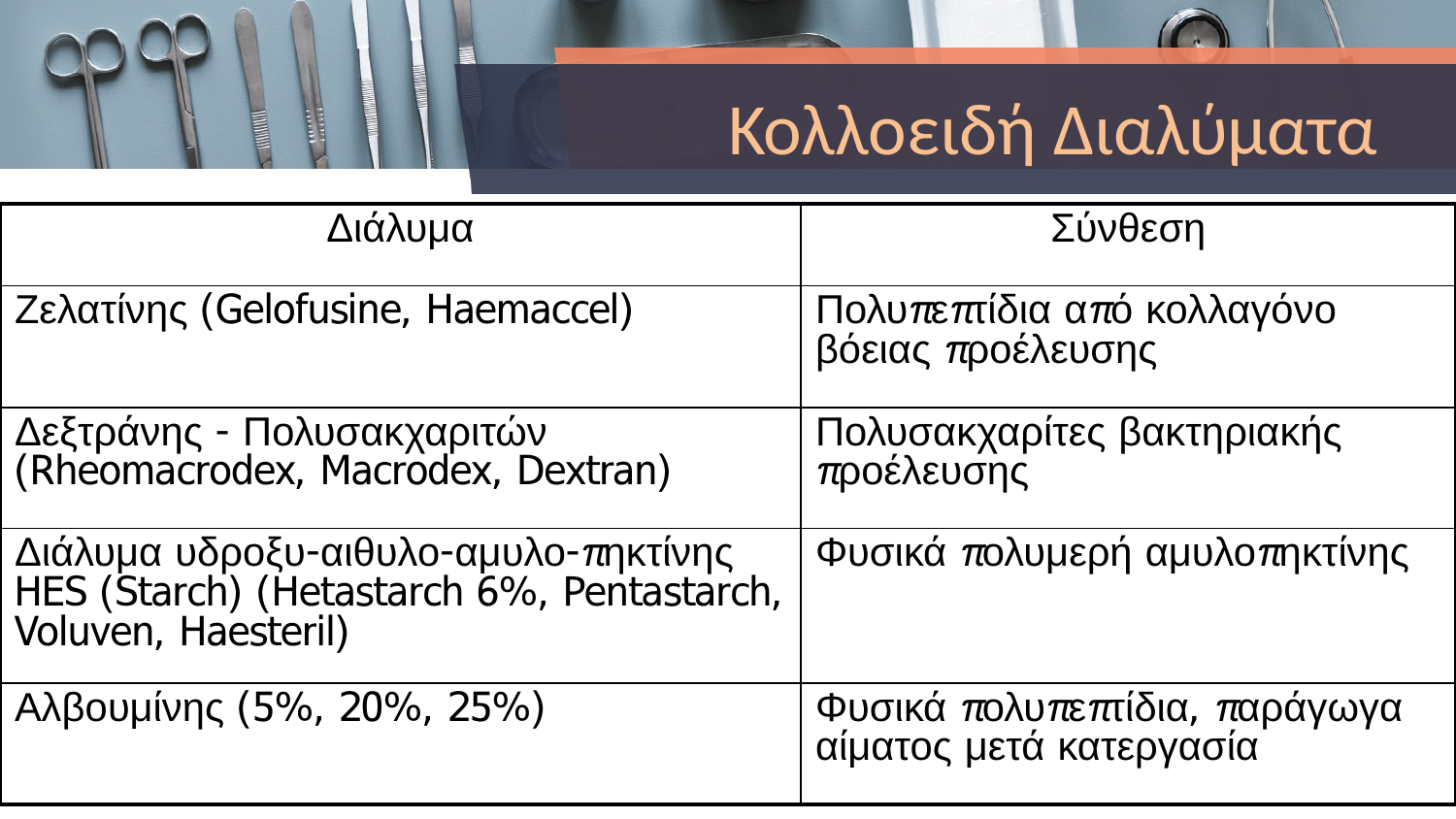

# Κολλοειδή Διαλύματα
| Διάλυμα | Σύνθεση |
| --- | --- |
| Ζελατίνης (Gelofusine, Haemaccel) | Πολυπεπτίδια από κολλαγόνο βόειας προέλευσης |
| Δεξτράνης - Πολυσακχαριτών (Rheomacrodex, Macrodex, Dextran) | Πολυσακχαρίτες βακτηριακής προέλευσης |
| Διάλυμα υδροξυ-αιθυλο-αμυλο-πηκτίνης HES (Starch) (Hetastarch 6%, Pentastarch, Voluven, Haesteril) | Φυσικά πολυμερή αμυλοπηκτίνης |
| Αλβουμίνης (5%, 20%, 25%) | Φυσικά πολυπεπτίδια, παράγωγα αίματος μετά κατεργασία |